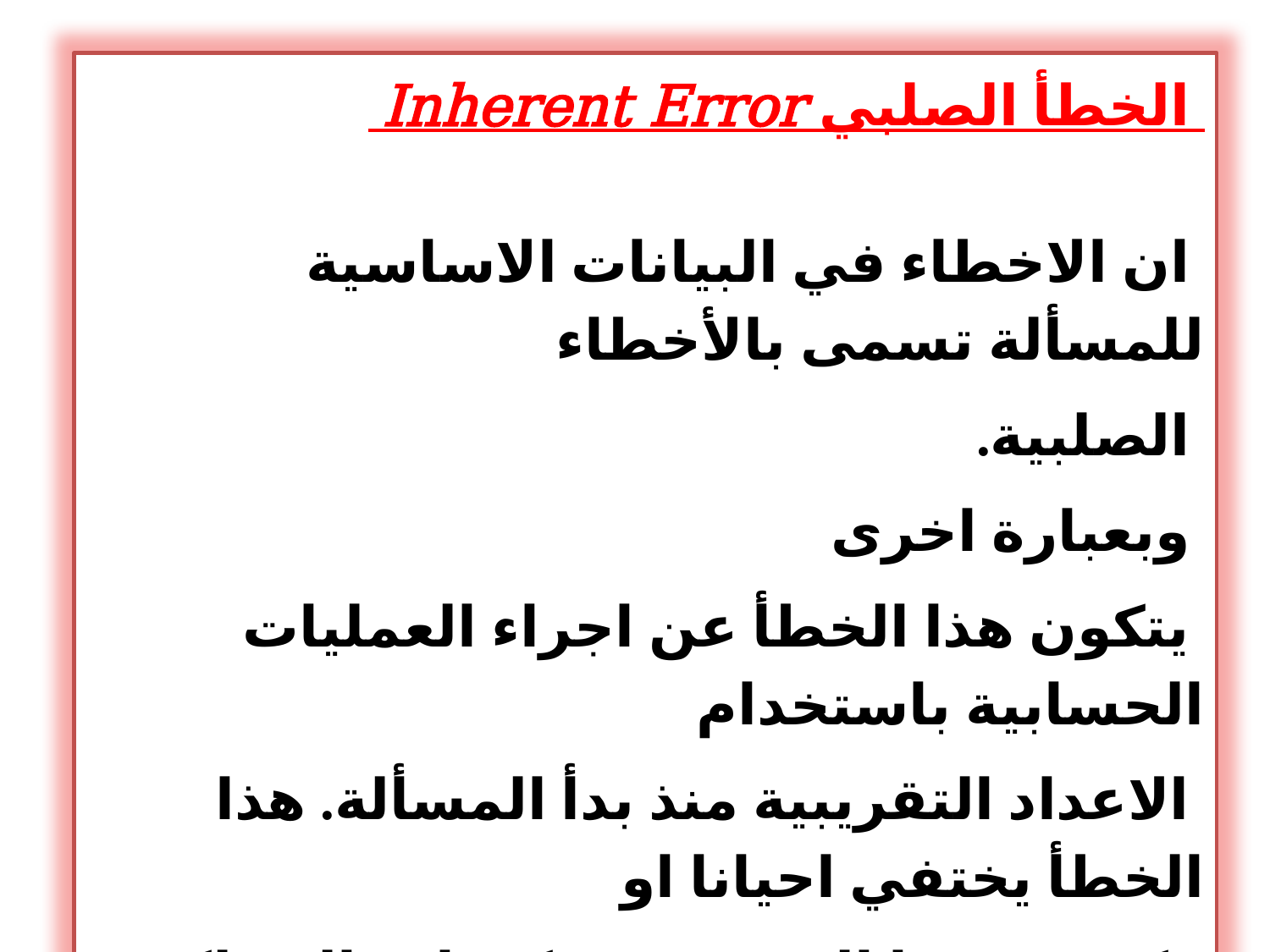

الخطأ الصلبي Inherent Error

 ان الاخطاء في البيانات الاساسية للمسألة تسمى بالأخطاء
 الصلبية.
 وبعبارة اخرى
 يتكون هذا الخطأ عن اجراء العمليات الحسابية باستخدام
 الاعداد التقريبية منذ بدأ المسألة. هذا الخطأ يختفي احيانا او
 يكون صفرا الى درجة يمكن اهماله ولكن بصورة عامة فان
 كافة انواع الاخطاء قد تصاحب عمليات الحل الكامل.